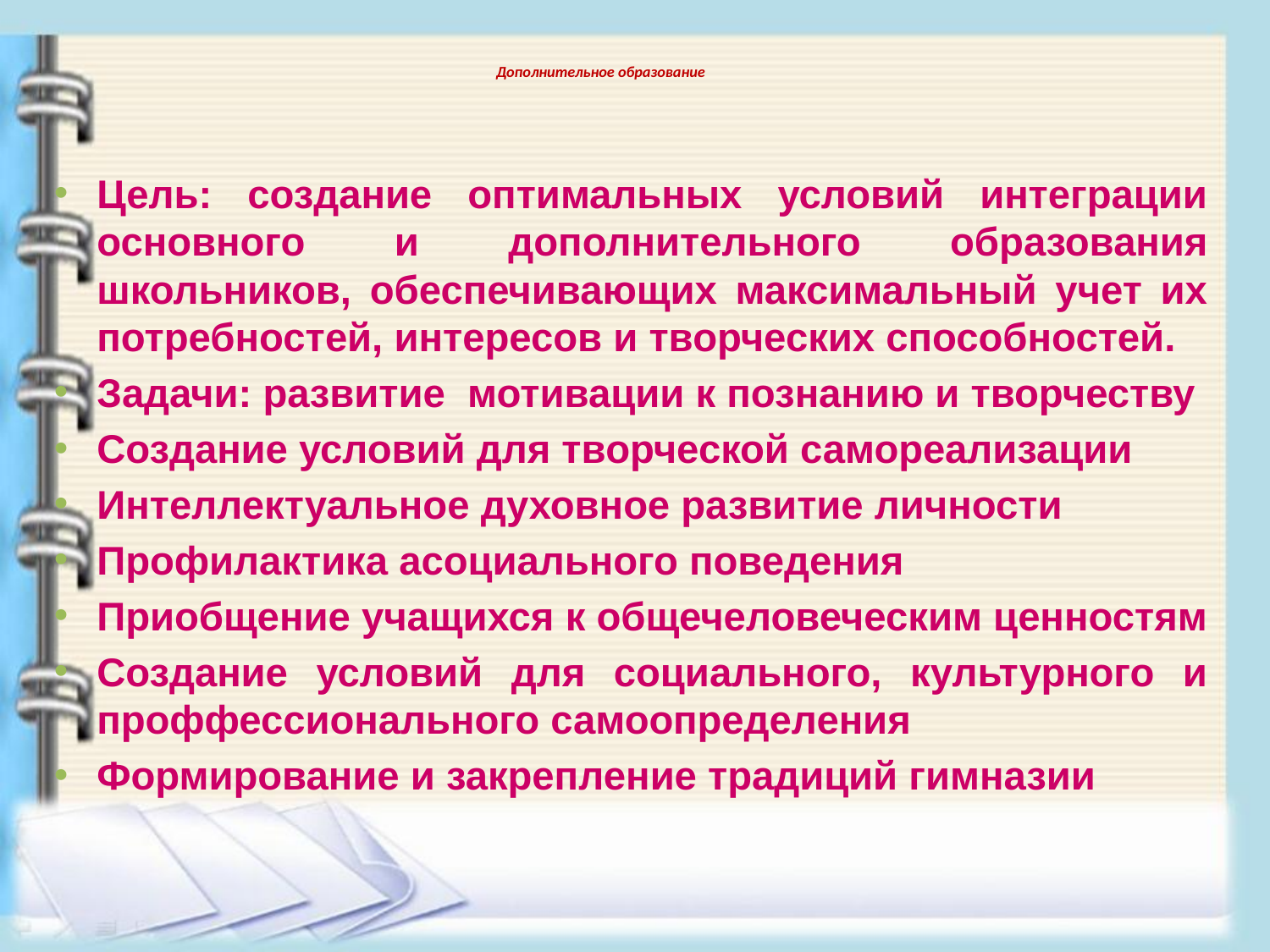

# Дополнительное образование

Цель: создание оптимальных условий интеграции основного и дополнительного образования школьников, обеспечивающих максимальный учет их потребностей, интересов и творческих способностей.
Задачи: развитие  мотивации к познанию и творчеству
Создание условий для творческой самореализации
Интеллектуальное духовное развитие личности
Профилактика асоциального поведения
Приобщение учащихся к общечеловеческим ценностям
Создание условий для социального, культурного и проффессионального самоопределения
Формирование и закрепление традиций гимназии